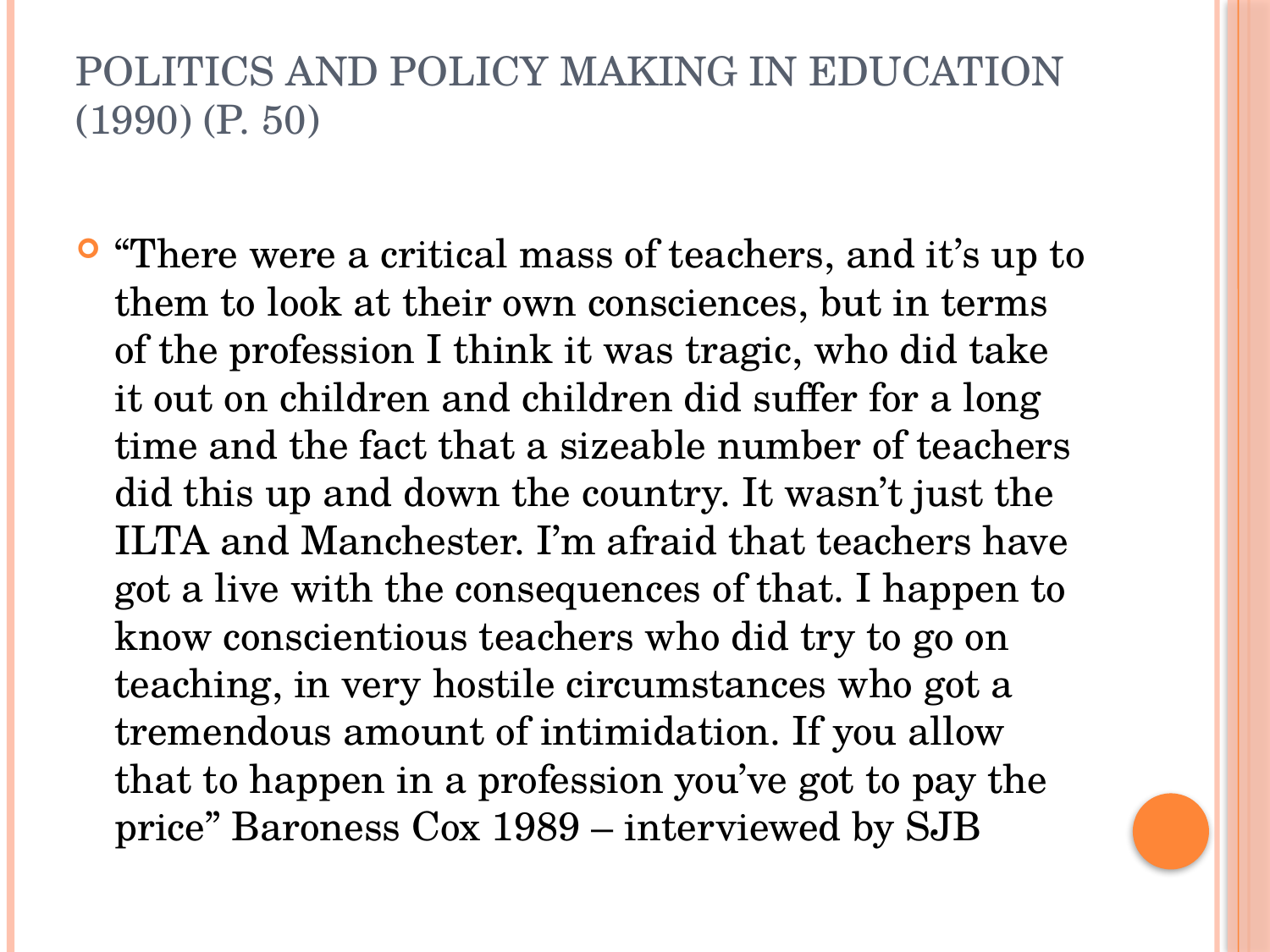

# Politics and policy making in Education (1990) (p. 50)
“There were a critical mass of teachers, and it’s up to them to look at their own consciences, but in terms of the profession I think it was tragic, who did take it out on children and children did suffer for a long time and the fact that a sizeable number of teachers did this up and down the country. It wasn’t just the ILTA and Manchester. I’m afraid that teachers have got a live with the consequences of that. I happen to know conscientious teachers who did try to go on teaching, in very hostile circumstances who got a tremendous amount of intimidation. If you allow that to happen in a profession you’ve got to pay the price” Baroness Cox 1989 – interviewed by SJB